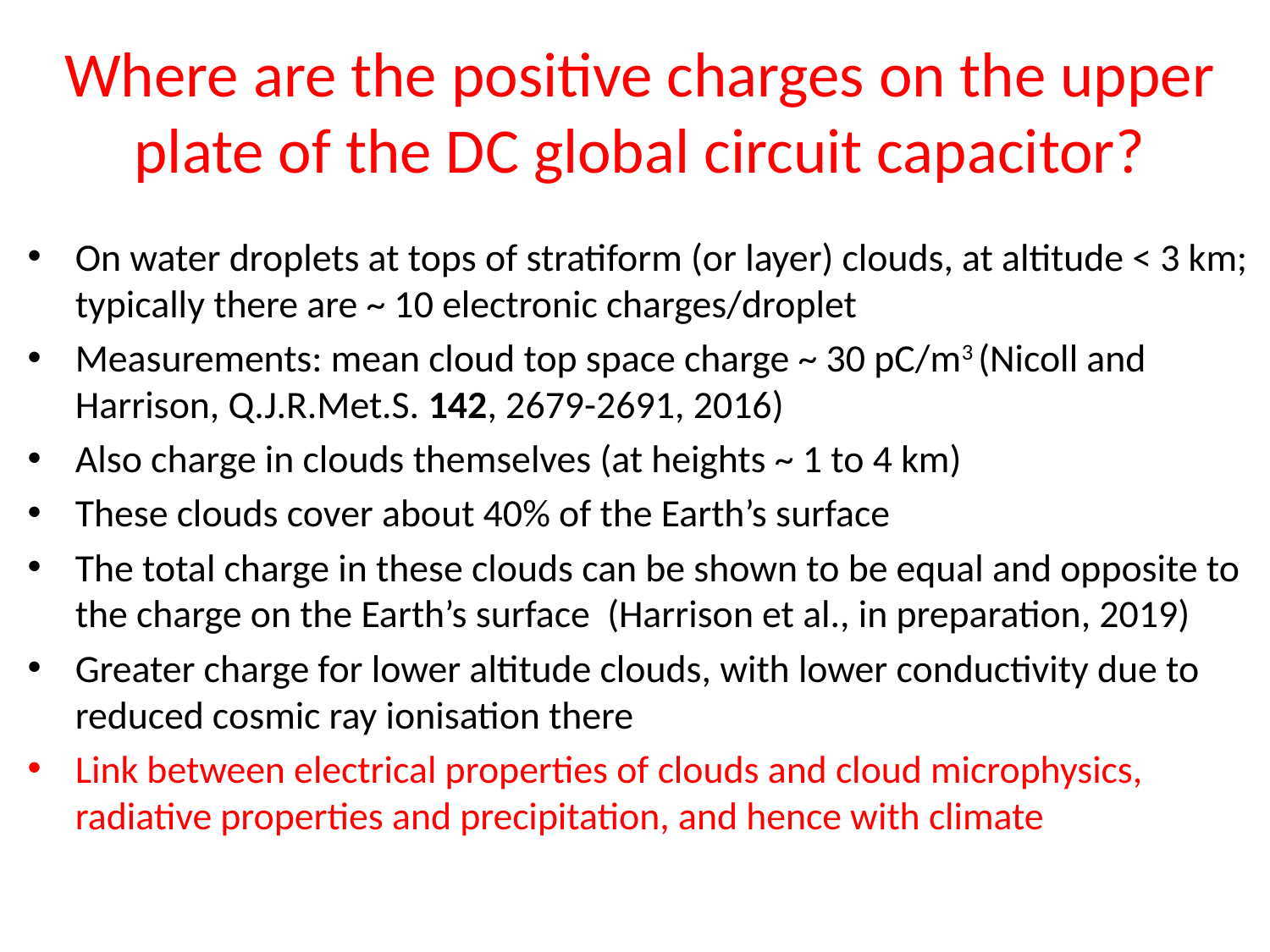

# Where are the positive charges on the upper plate of the DC global circuit capacitor?
On water droplets at tops of stratiform (or layer) clouds, at altitude < 3 km; typically there are ~ 10 electronic charges/droplet
Measurements: mean cloud top space charge ~ 30 pC/m3 (Nicoll and Harrison, Q.J.R.Met.S. 142, 2679-2691, 2016)
Also charge in clouds themselves (at heights ~ 1 to 4 km)
These clouds cover about 40% of the Earth’s surface
The total charge in these clouds can be shown to be equal and opposite to the charge on the Earth’s surface  (Harrison et al., in preparation, 2019)
Greater charge for lower altitude clouds, with lower conductivity due to reduced cosmic ray ionisation there
Link between electrical properties of clouds and cloud microphysics, radiative properties and precipitation, and hence with climate